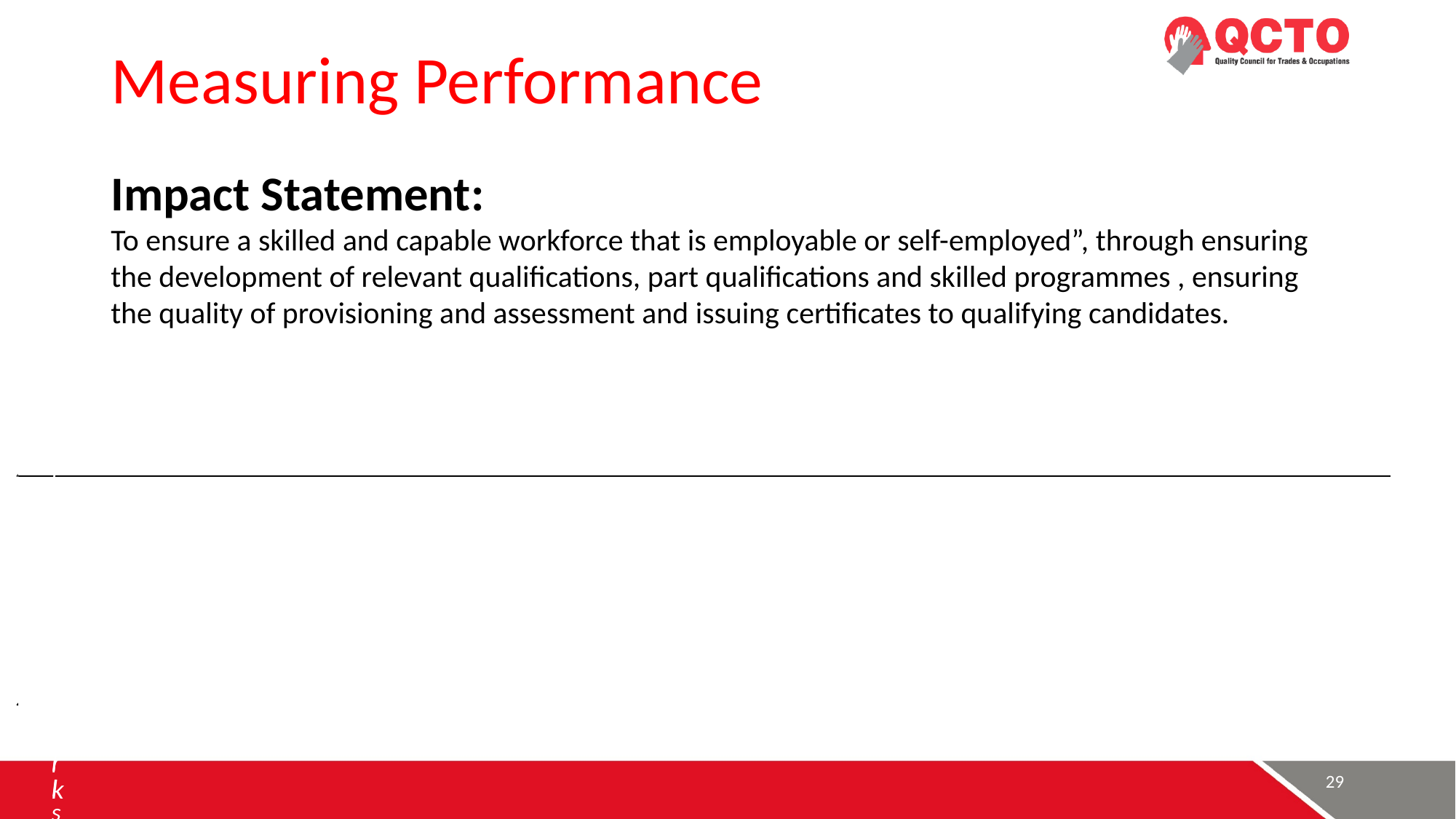

# Measuring Performance
Impact Statement:
To ensure a skilled and capable workforce that is employable or self-employed”, through ensuring the development of relevant qualifications, part qualifications and skilled programmes , ensuring the quality of provisioning and assessment and issuing certificates to qualifying candidates.
Creating a QCTO that is a responsive learning organisation
29